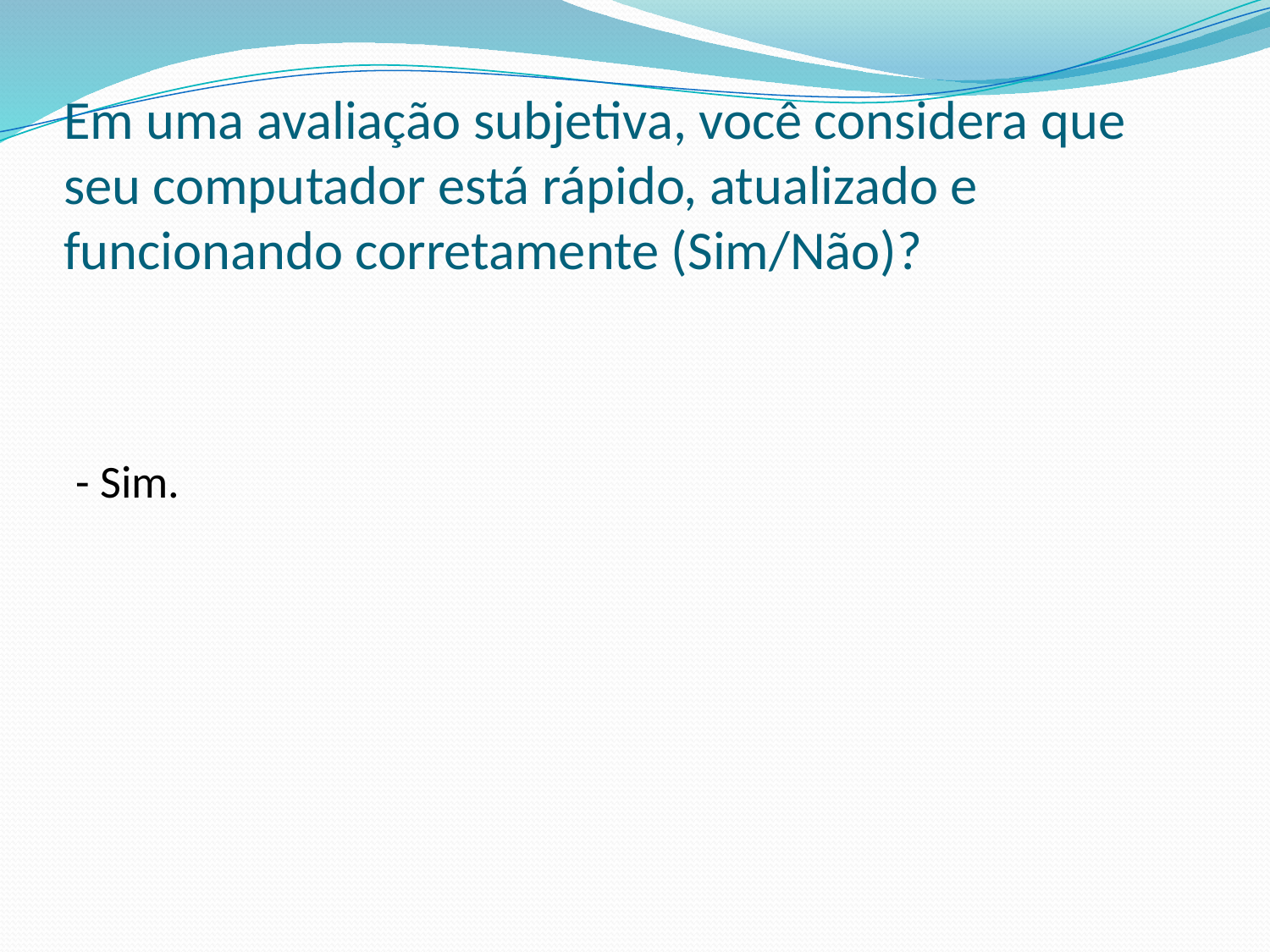

# Em uma avaliação subjetiva, você considera que seu computador está rápido, atualizado e funcionando corretamente (Sim/Não)?
- Sim.